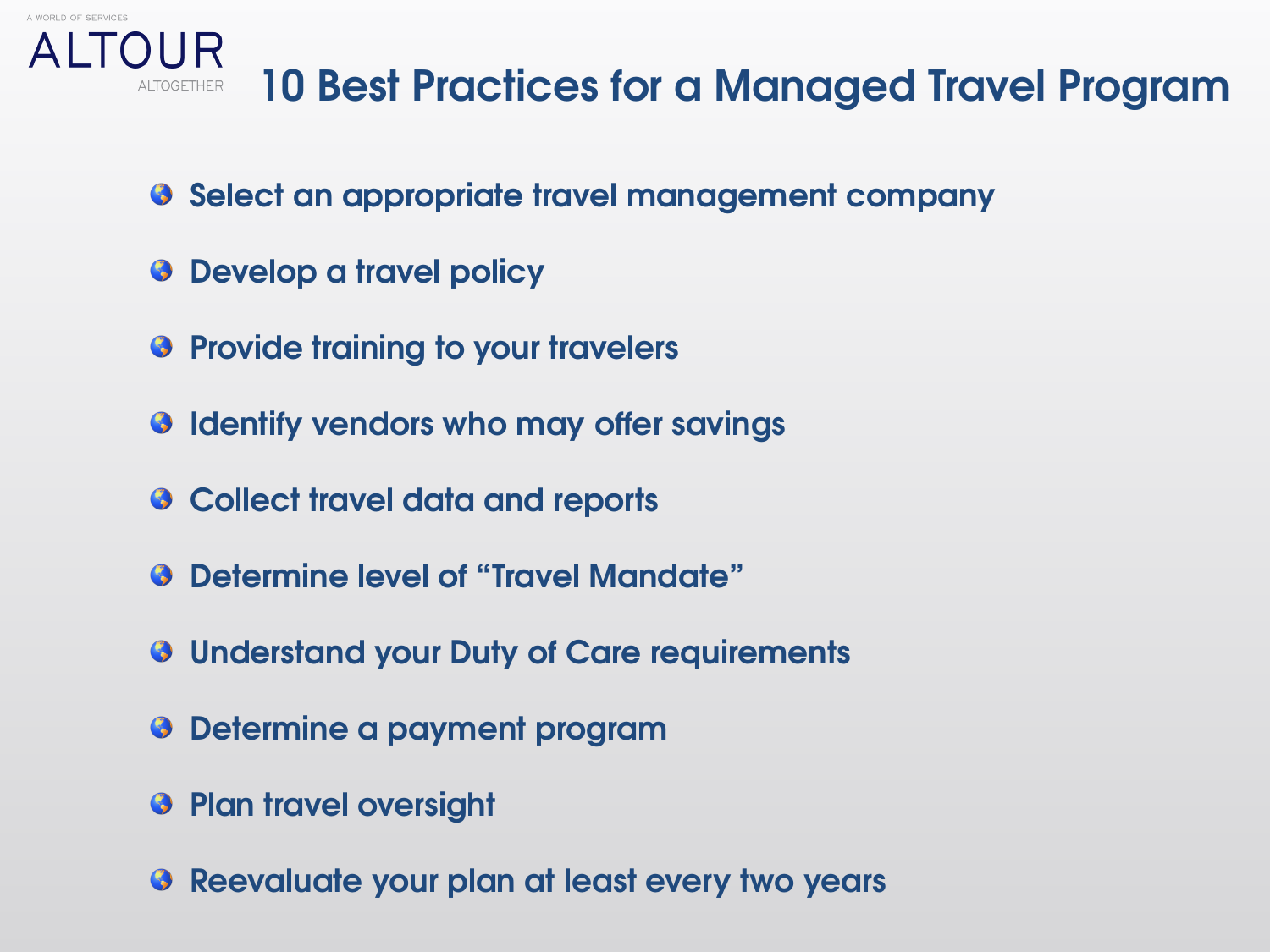

10 Best Practices for a Managed Travel Program
Select an appropriate travel management company

Develop a travel policy

Provide training to your travelers

Identify vendors who may offer savings

Collect travel data and reports

Determine level of “Travel Mandate”

Understand your Duty of Care requirements

Determine a payment program

Plan travel oversight

Reevaluate your plan at least every two years